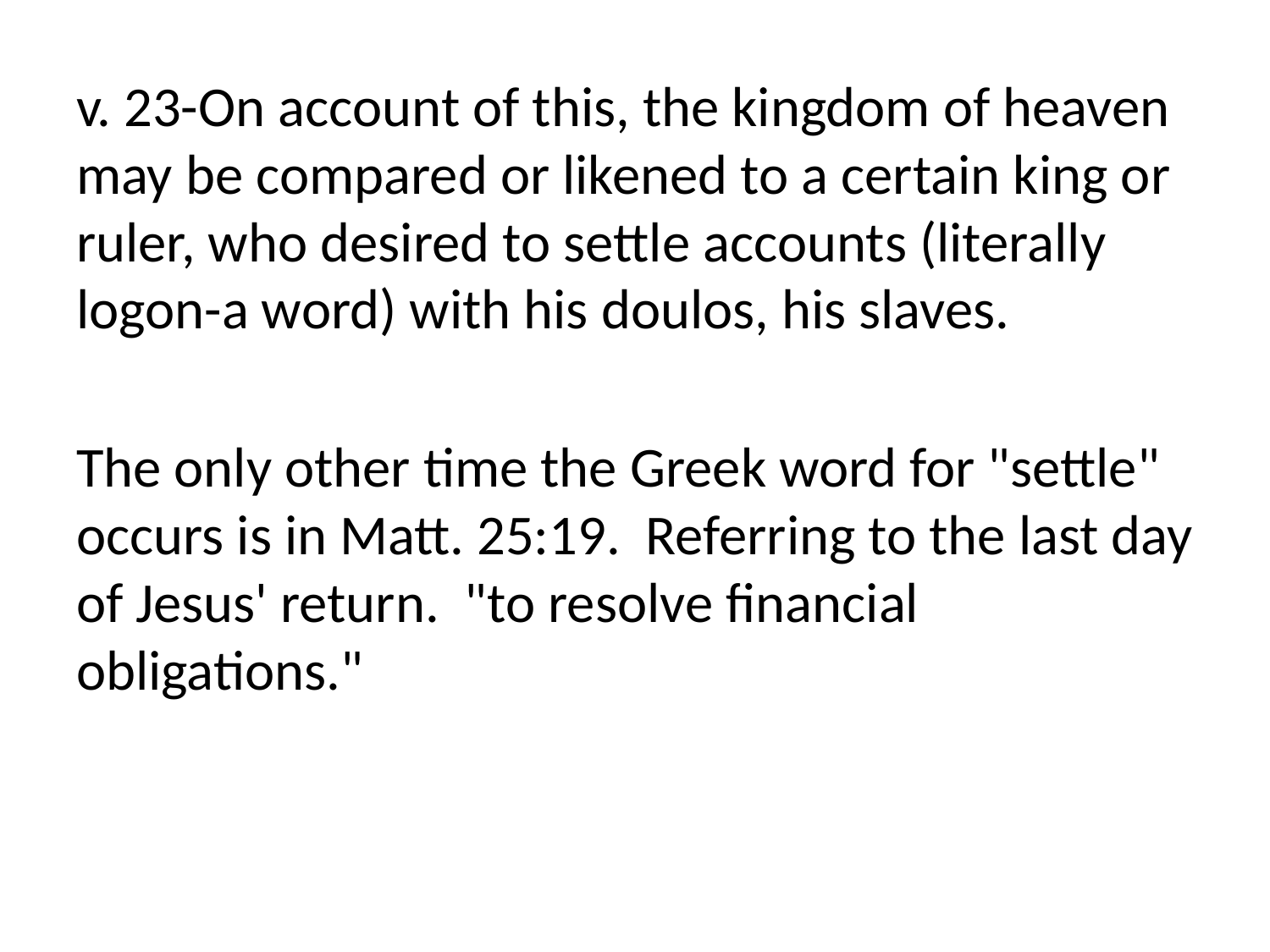

v. 23-On account of this, the kingdom of heaven may be compared or likened to a certain king or ruler, who desired to settle accounts (literally logon-a word) with his doulos, his slaves.

The only other time the Greek word for "settle" occurs is in Matt. 25:19.  Referring to the last day of Jesus' return.  "to resolve financial obligations."